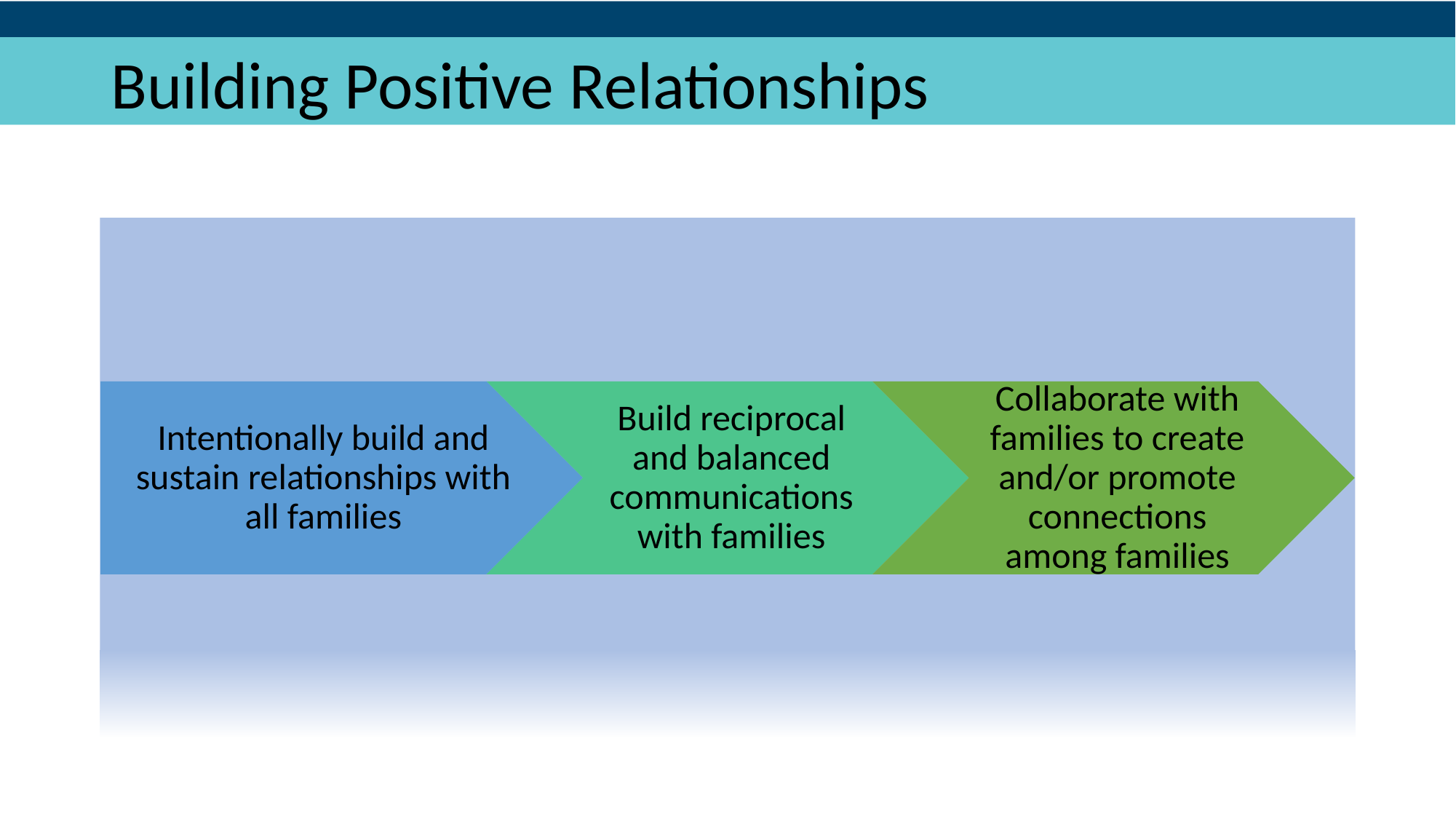

# Building Positive Relationships
Intentionally build and sustain relationships with all families
Build reciprocal and balanced communications with families
Collaborate with families to create and/or promote connections among families